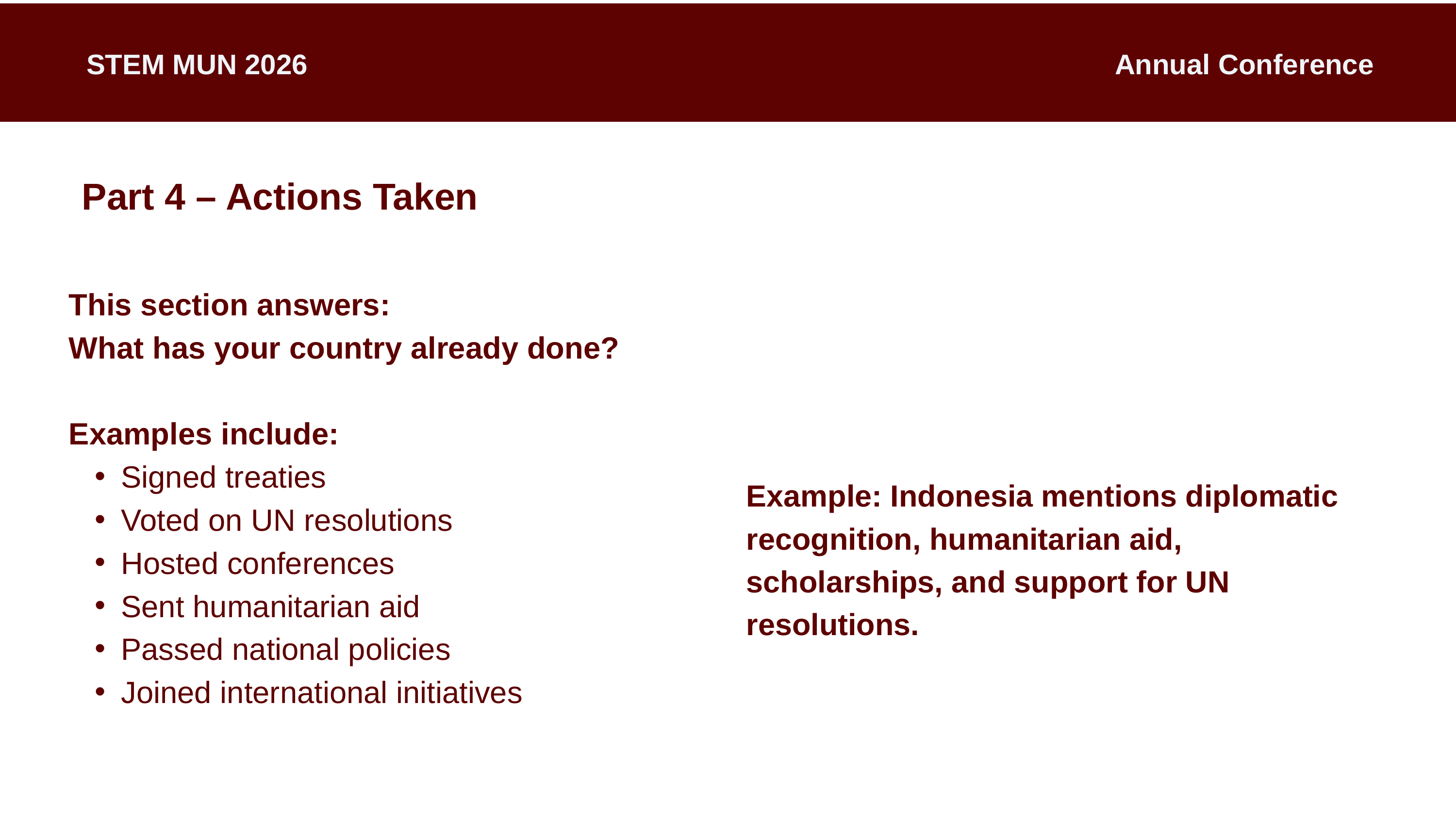

STEM MUN 2026
Annual Conference
Part 4 – Actions Taken

This section answers:
What has your country already done?

Examples include:
Signed treaties
Voted on UN resolutions
Hosted conferences
Sent humanitarian aid
Passed national policies
Joined international initiatives

Example: Indonesia mentions diplomatic recognition, humanitarian aid, scholarships, and support for UN resolutions.